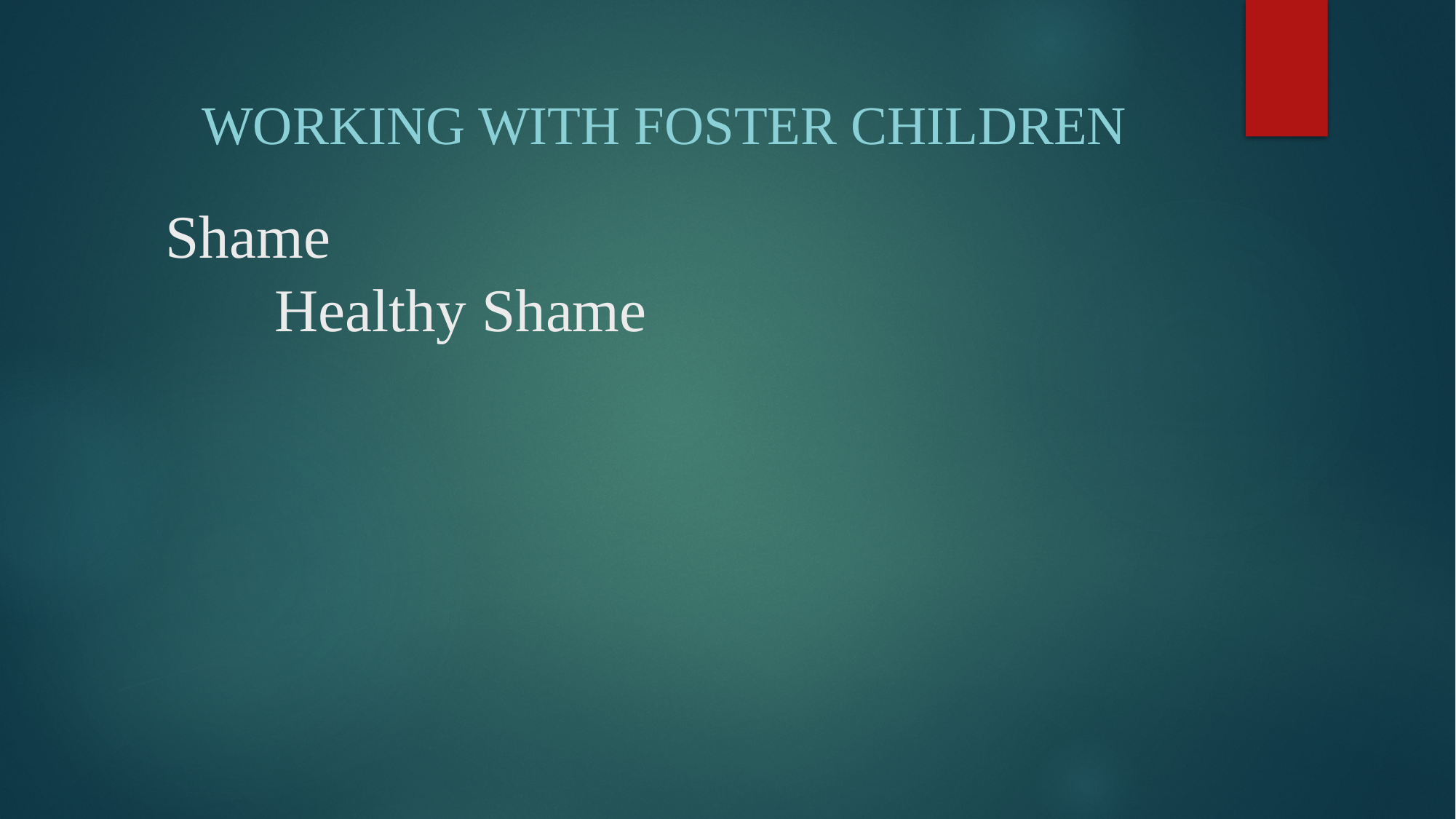

Working with Foster Children
# Shame Healthy Shame